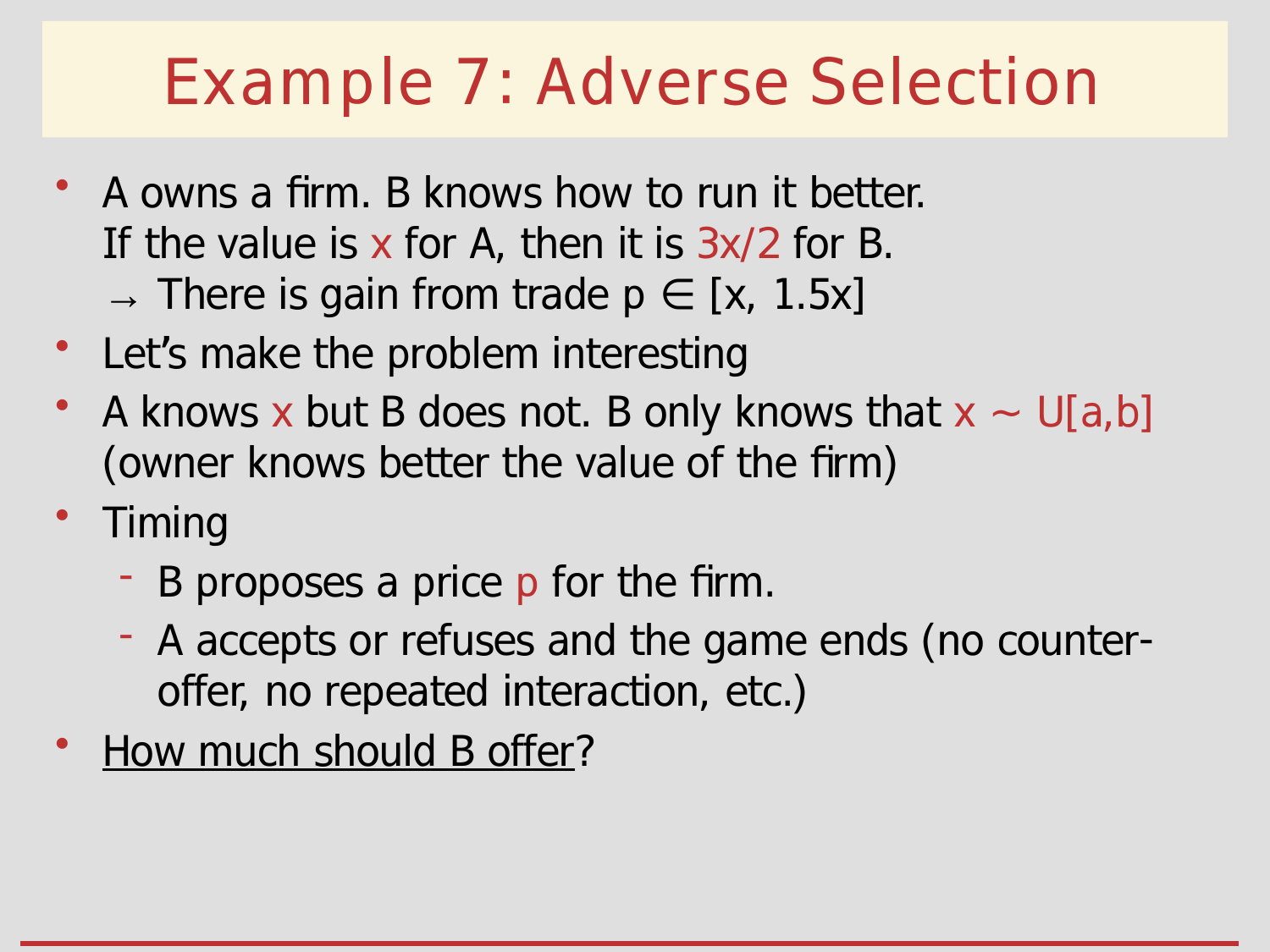

# Example 7: Adverse Selection
A owns a firm. B knows how to run it better.
If the value is x for A, then it is 3x/2 for B.
→ There is gain from trade p ∈ [x, 1.5x]
Let’s make the problem interesting
A knows x but B does not. B only knows that x ∼ U[a,b] (owner knows better the value of the firm)
Timing
B proposes a price p for the firm.
A accepts or refuses and the game ends (no counter-offer, no repeated interaction, etc.)
How much should B offer?